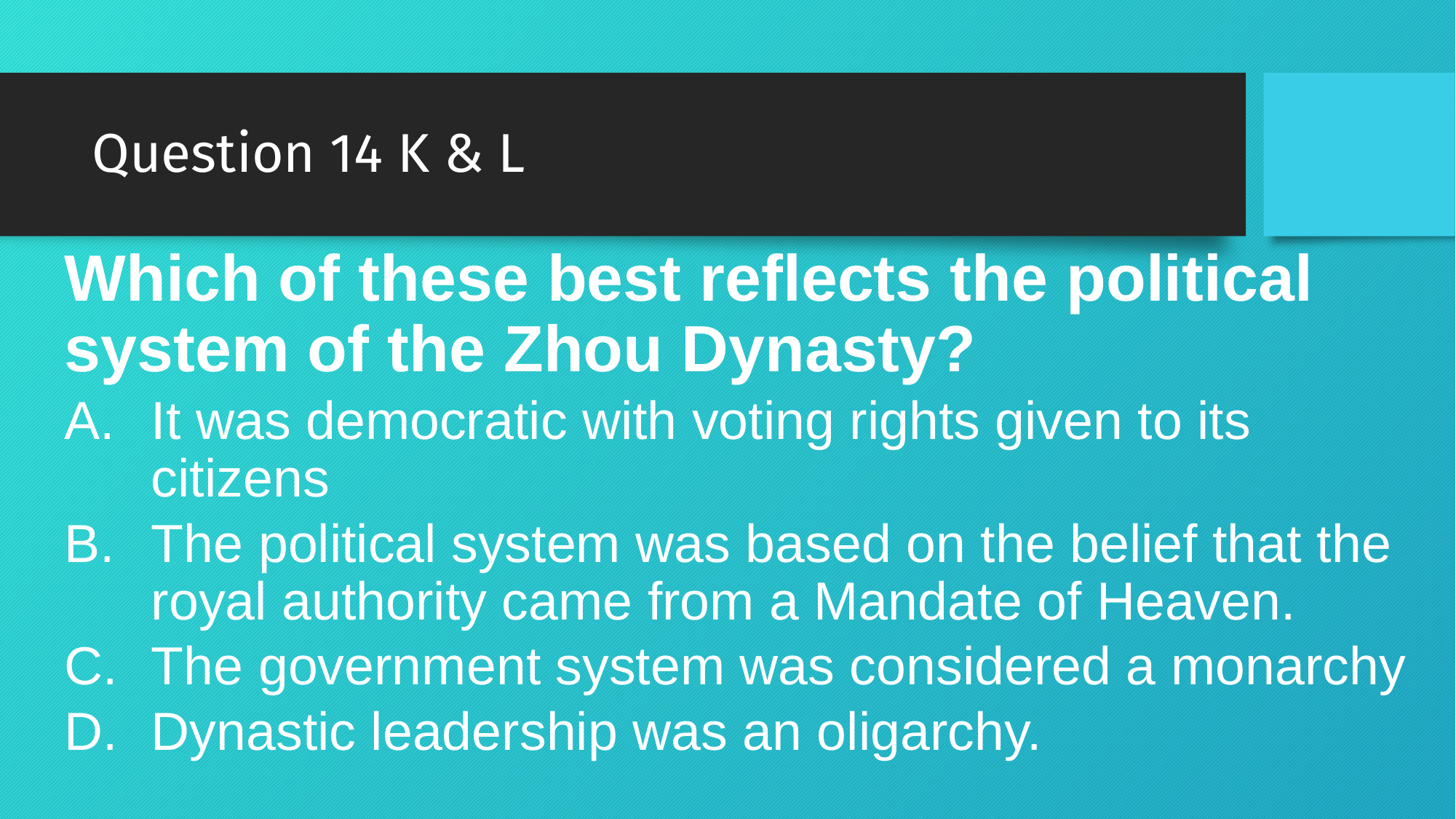

# Question 14 K & L
Which of these best reflects the political system of the Zhou Dynasty?
It was democratic with voting rights given to its citizens
The political system was based on the belief that the royal authority came from a Mandate of Heaven.
The government system was considered a monarchy
Dynastic leadership was an oligarchy.